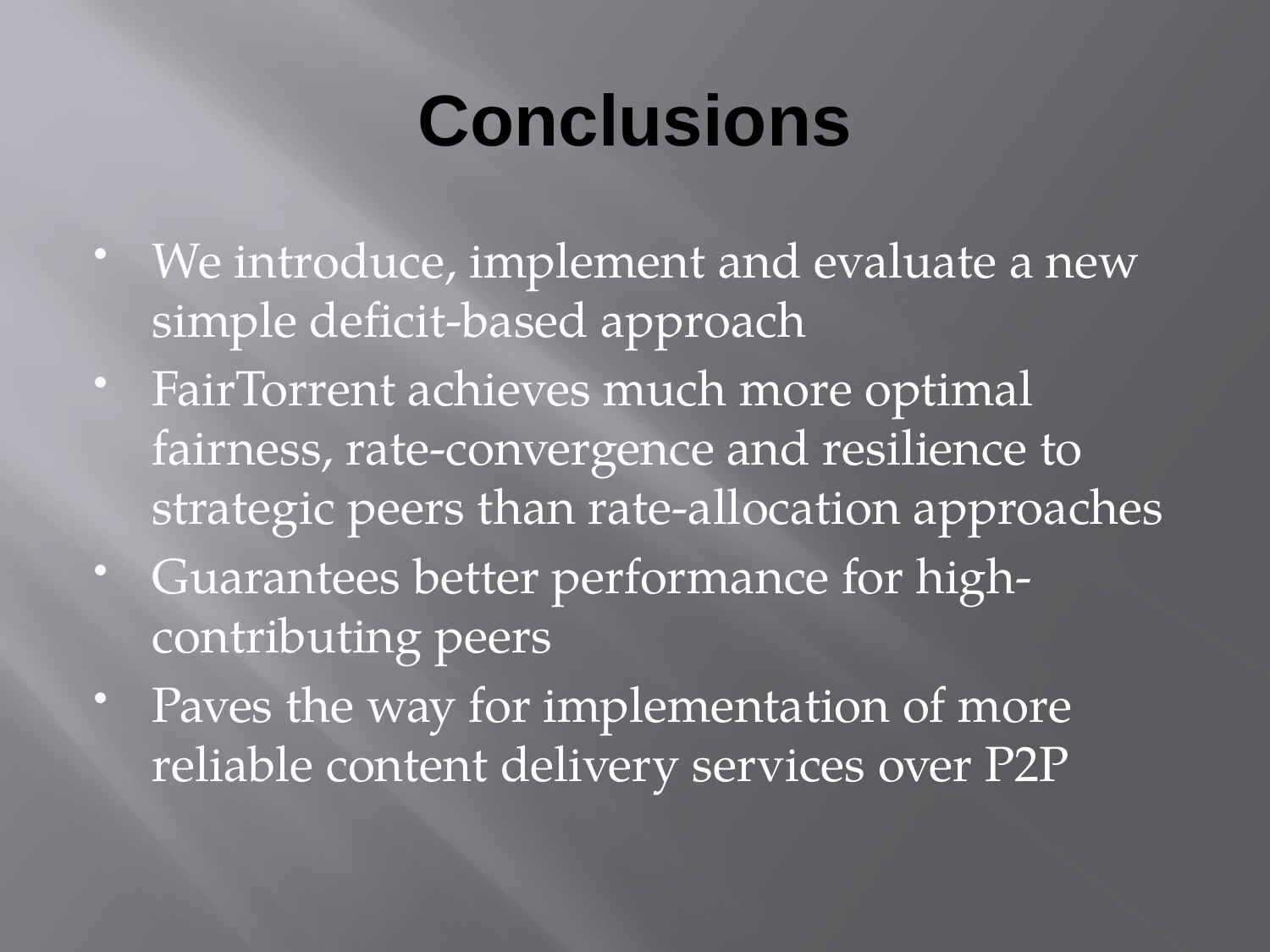

# Conclusions
We introduce, implement and evaluate a new simple deficit-based approach
FairTorrent achieves much more optimal fairness, rate-convergence and resilience to strategic peers than rate-allocation approaches
Guarantees better performance for high-contributing peers
Paves the way for implementation of more reliable content delivery services over P2P